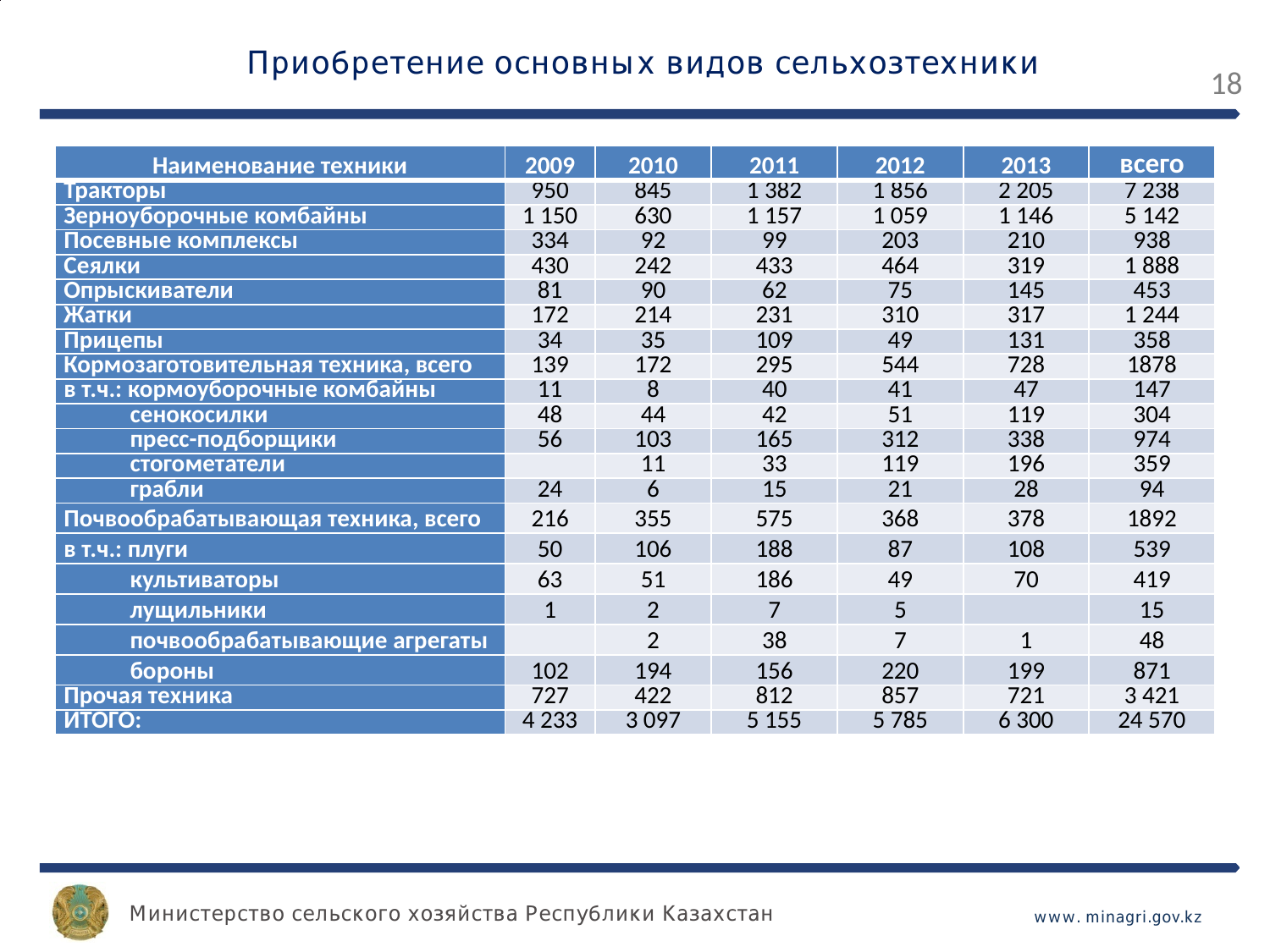

### Chart

| Category | единиц всего | единиц в т.ч. КАФ | млн. тенге всего | млн. тенге в т.ч. КАФ |
|---|---|---|---|---|
| 2004 | 14487.0 | 1987.0 | 18754.0 | 7800.0 |
| 2005 | 6486.0 | 1477.0 | 32600.0 | 13107.6 |
| 2006 | 3704.0 | 1682.0 | 25547.8 | 17801.3 |
| 2007 | 7141.0 | 2510.0 | 43264.5 | 22911.2 |
| 2008 | 7472.0 | 1642.0 | 72417.9 | 29865.7 |
| 2009 | 4782.0 | 1544.0 | 51519.4 | 22390.0 |
| 2010 | 3422.0 | 2047.0 | 24632.6 | 17331.3 |

### Chart

| Category | единиц всего | единиц в т.ч. КАФ | млн. тенге всего | млн. тенге в т.ч. КАФ |
|---|---|---|---|---|
| 2004 | 14487.0 | 1987.0 | 18754.0 | 7800.0 |
| 2005 | 6486.0 | 1477.0 | 32600.0 | 13107.6 |
| 2006 | 3704.0 | 1682.0 | 25547.8 | 17801.3 |
| 2007 | 7141.0 | 2510.0 | 43264.5 | 22911.2 |
| 2008 | 7472.0 | 1642.0 | 72417.9 | 29865.7 |
| 2009 | 4782.0 | 1544.0 | 51519.4 | 22390.0 |
| 2010 | 3422.0 | 2047.0 | 24632.6 | 17331.3 |
# Приобретение основных видов сельхозтехники
| Наименование техники | 2009 | 2010 | 2011 | 2012 | 2013 | всего |
| --- | --- | --- | --- | --- | --- | --- |
| Тракторы | 950 | 845 | 1 382 | 1 856 | 2 205 | 7 238 |
| Зерноуборочные комбайны | 1 150 | 630 | 1 157 | 1 059 | 1 146 | 5 142 |
| Посевные комплексы | 334 | 92 | 99 | 203 | 210 | 938 |
| Сеялки | 430 | 242 | 433 | 464 | 319 | 1 888 |
| Опрыскиватели | 81 | 90 | 62 | 75 | 145 | 453 |
| Жатки | 172 | 214 | 231 | 310 | 317 | 1 244 |
| Прицепы | 34 | 35 | 109 | 49 | 131 | 358 |
| Кормозаготовительная техника, всего | 139 | 172 | 295 | 544 | 728 | 1878 |
| в т.ч.: кормоуборочные комбайны | 11 | 8 | 40 | 41 | 47 | 147 |
| сенокосилки | 48 | 44 | 42 | 51 | 119 | 304 |
| пресс-подборщики | 56 | 103 | 165 | 312 | 338 | 974 |
| стогометатели |  | 11 | 33 | 119 | 196 | 359 |
| грабли | 24 | 6 | 15 | 21 | 28 | 94 |
| Почвообрабатывающая техника, всего | 216 | 355 | 575 | 368 | 378 | 1892 |
| в т.ч.: плуги | 50 | 106 | 188 | 87 | 108 | 539 |
| культиваторы | 63 | 51 | 186 | 49 | 70 | 419 |
| лущильники | 1 | 2 | 7 | 5 |  | 15 |
| почвообрабатывающие агрегаты |  | 2 | 38 | 7 | 1 | 48 |
| бороны | 102 | 194 | 156 | 220 | 199 | 871 |
| Прочая техника | 727 | 422 | 812 | 857 | 721 | 3 421 |
| ИТОГО: | 4 233 | 3 097 | 5 155 | 5 785 | 6 300 | 24 570 |